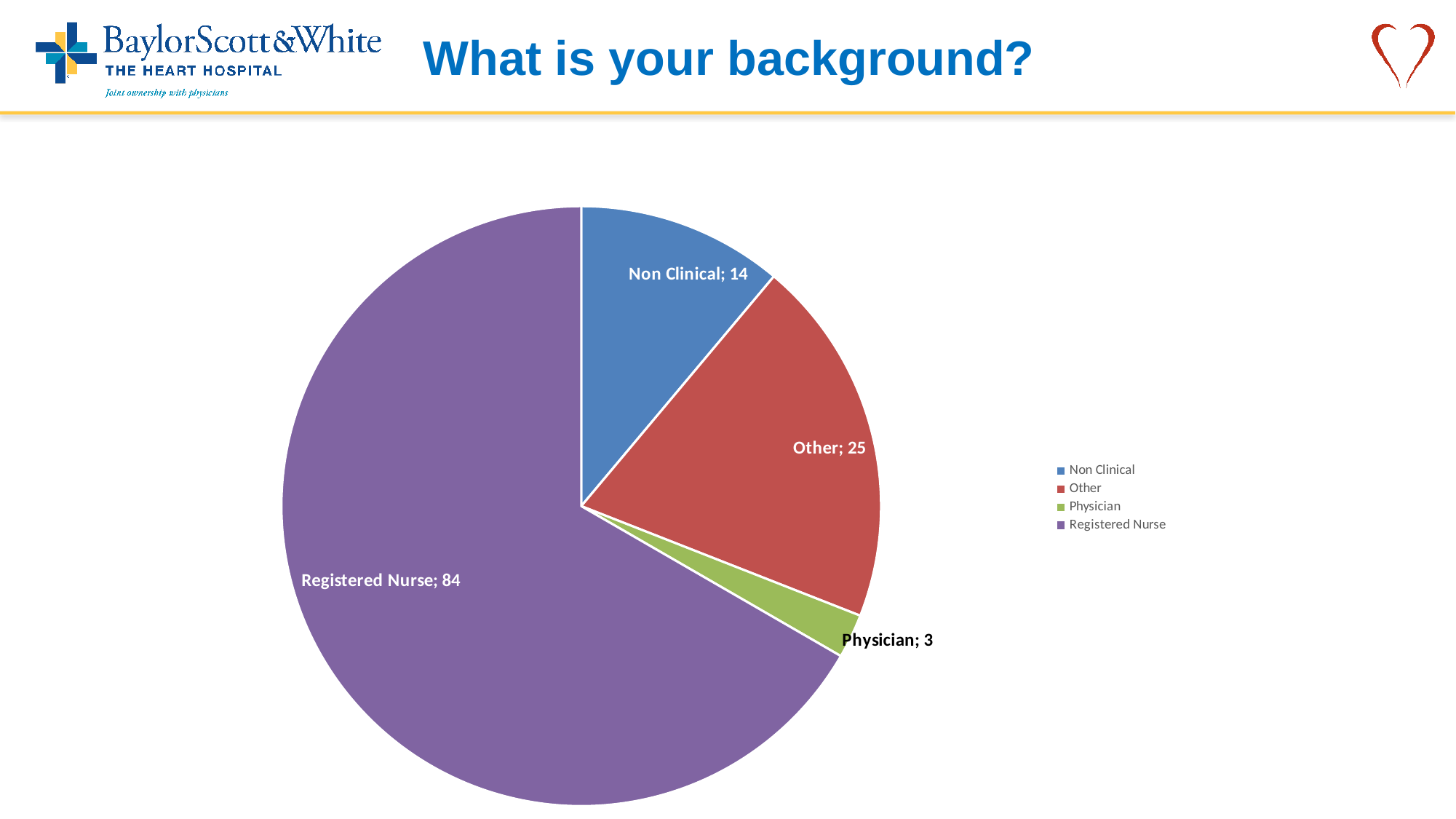

# What is your background?

### Chart

| Category | Total |
|---|---|
| Non Clinical | 14.0 |
| Other | 25.0 |
| Physician | 3.0 |
| Registered Nurse | 84.0 |